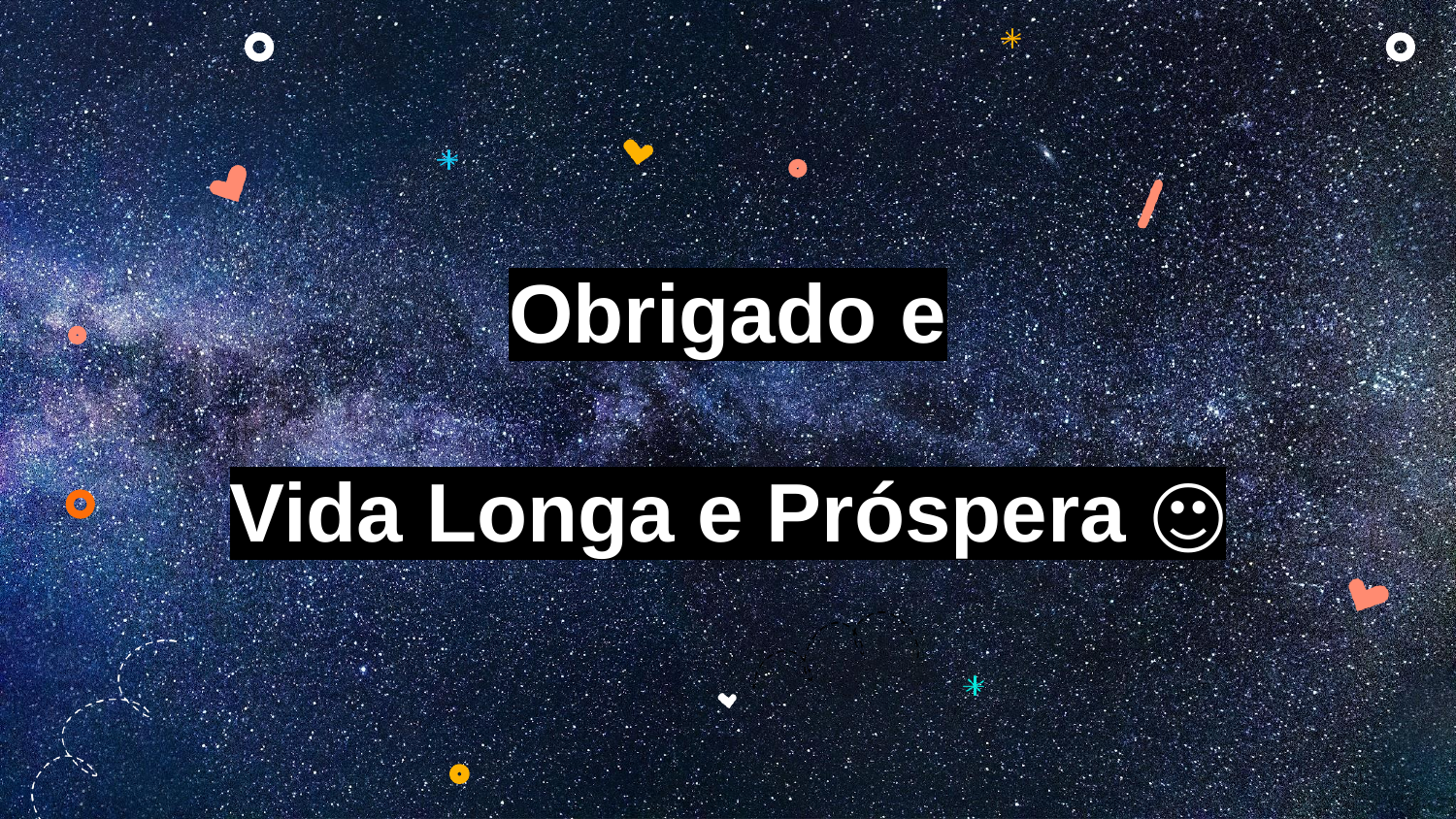

# Obrigado e

Vida Longa e Próspera 🙂